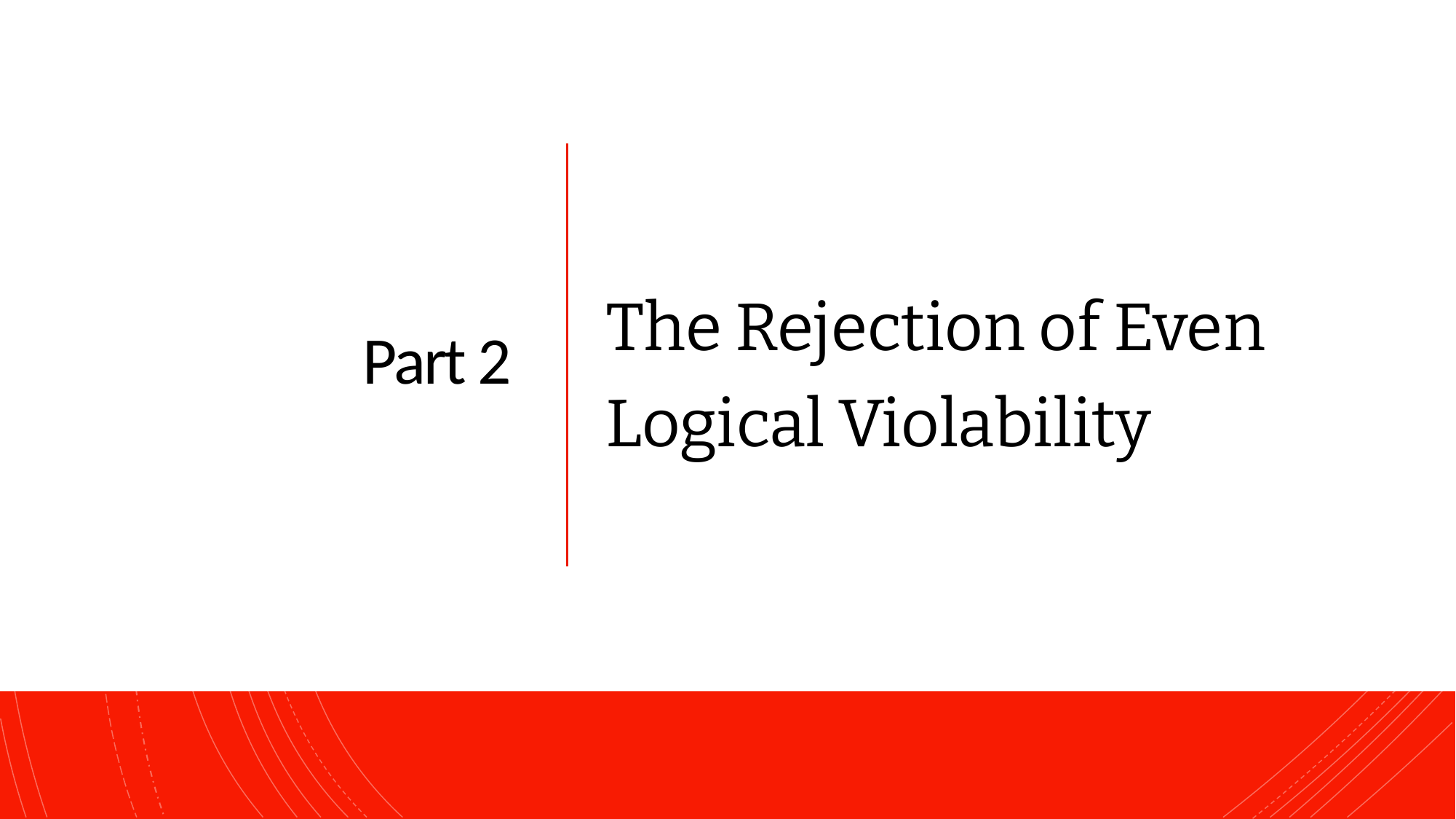

# Part 2
The Rejection of Even Logical Violability